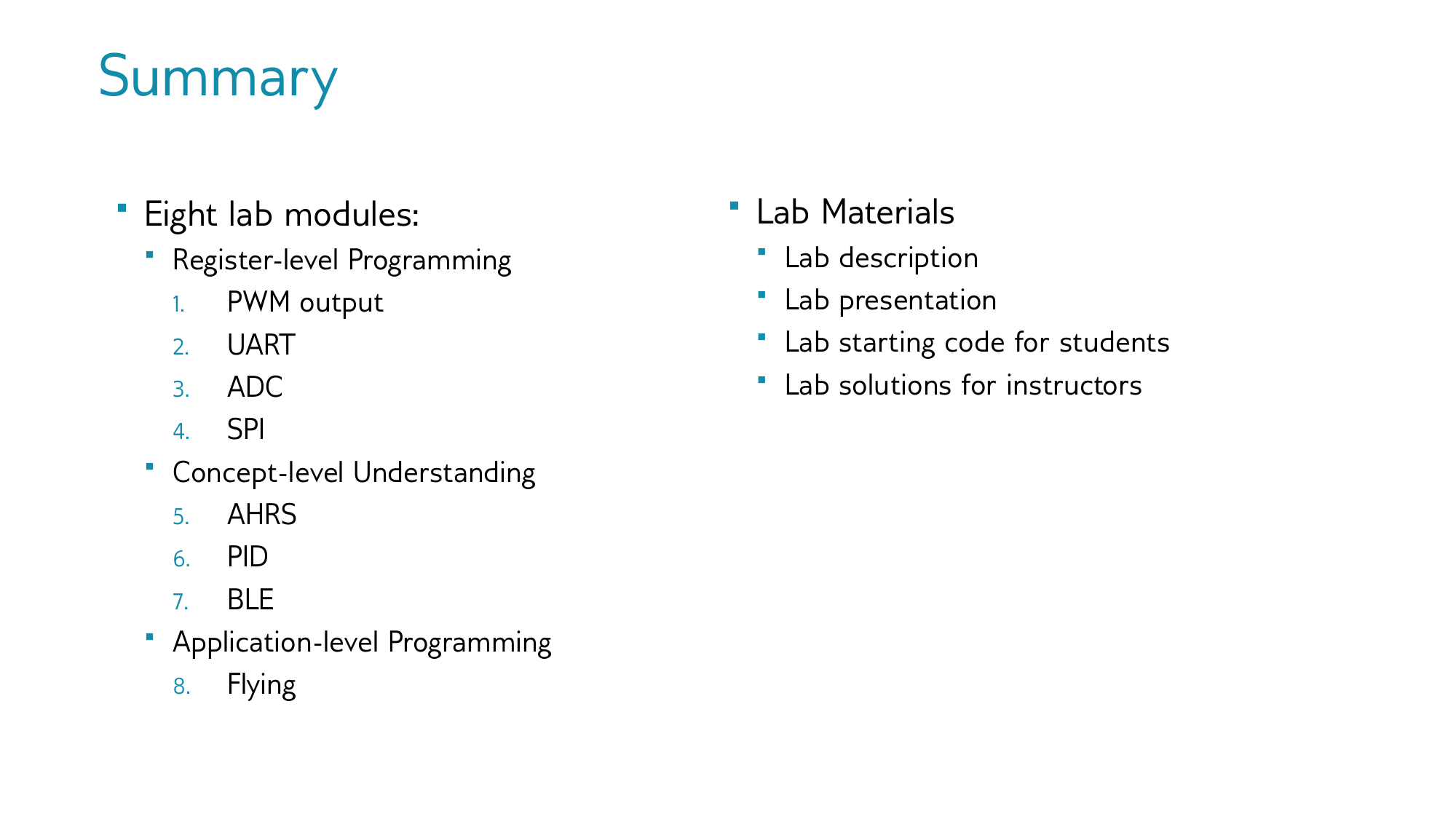

# Summary
Lab Materials
Lab description
Lab presentation
Lab starting code for students
Lab solutions for instructors
Eight lab modules:
Register-level Programming
PWM output
UART
ADC
SPI
Concept-level Understanding
AHRS
PID
BLE
Application-level Programming
Flying